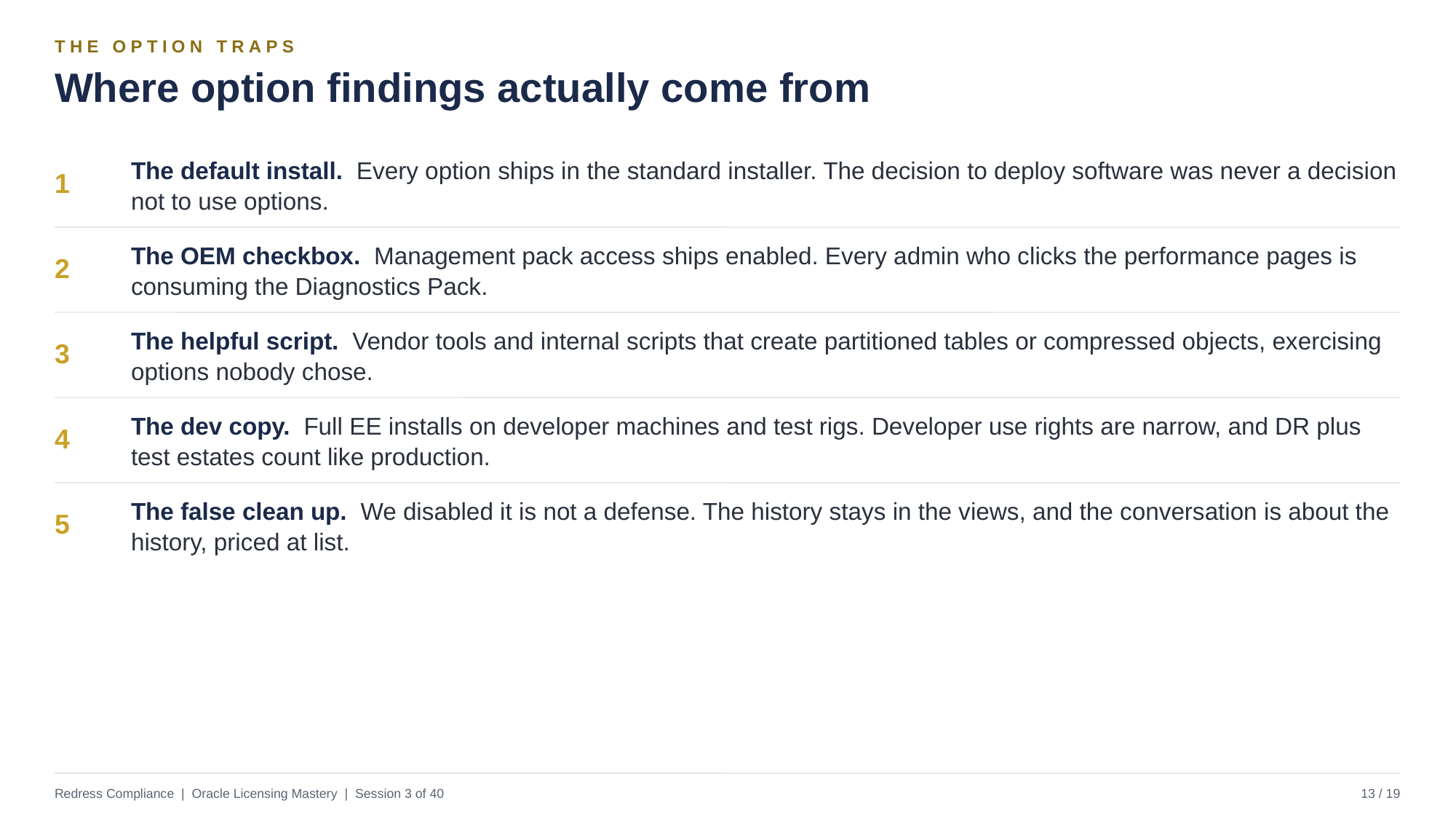

THE OPTION TRAPS
Where option findings actually come from
The default install.  Every option ships in the standard installer. The decision to deploy software was never a decision not to use options.
1

The OEM checkbox.  Management pack access ships enabled. Every admin who clicks the performance pages is consuming the Diagnostics Pack.
2

The helpful script.  Vendor tools and internal scripts that create partitioned tables or compressed objects, exercising options nobody chose.
3

The dev copy.  Full EE installs on developer machines and test rigs. Developer use rights are narrow, and DR plus test estates count like production.
4

The false clean up.  We disabled it is not a defense. The history stays in the views, and the conversation is about the history, priced at list.
5

Redress Compliance  |  Oracle Licensing Mastery  |  Session 3 of 40
13 / 19